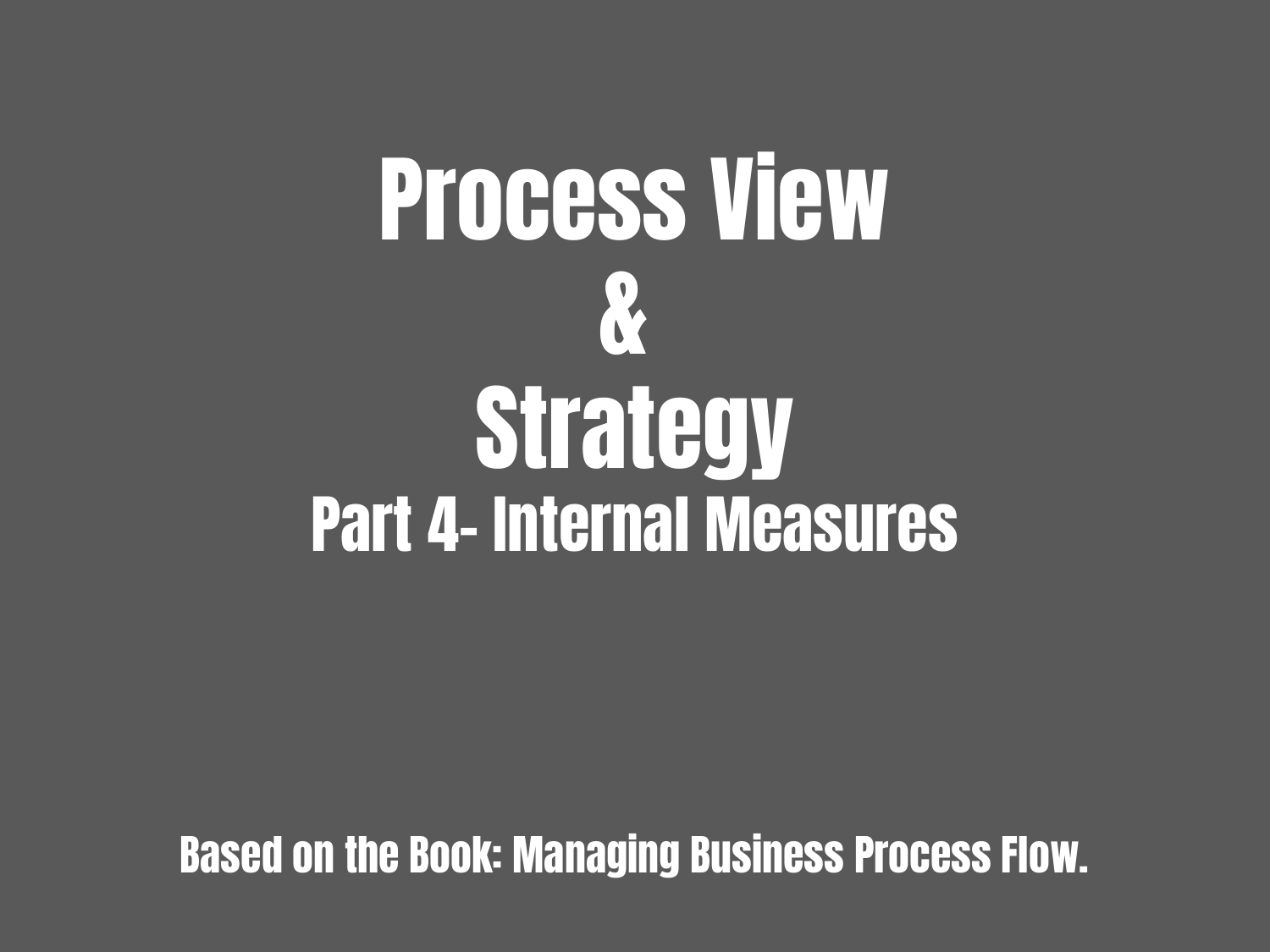

# Process View & Strategy Part 4- Internal Measures Based on the Book: Managing Business Process Flow.